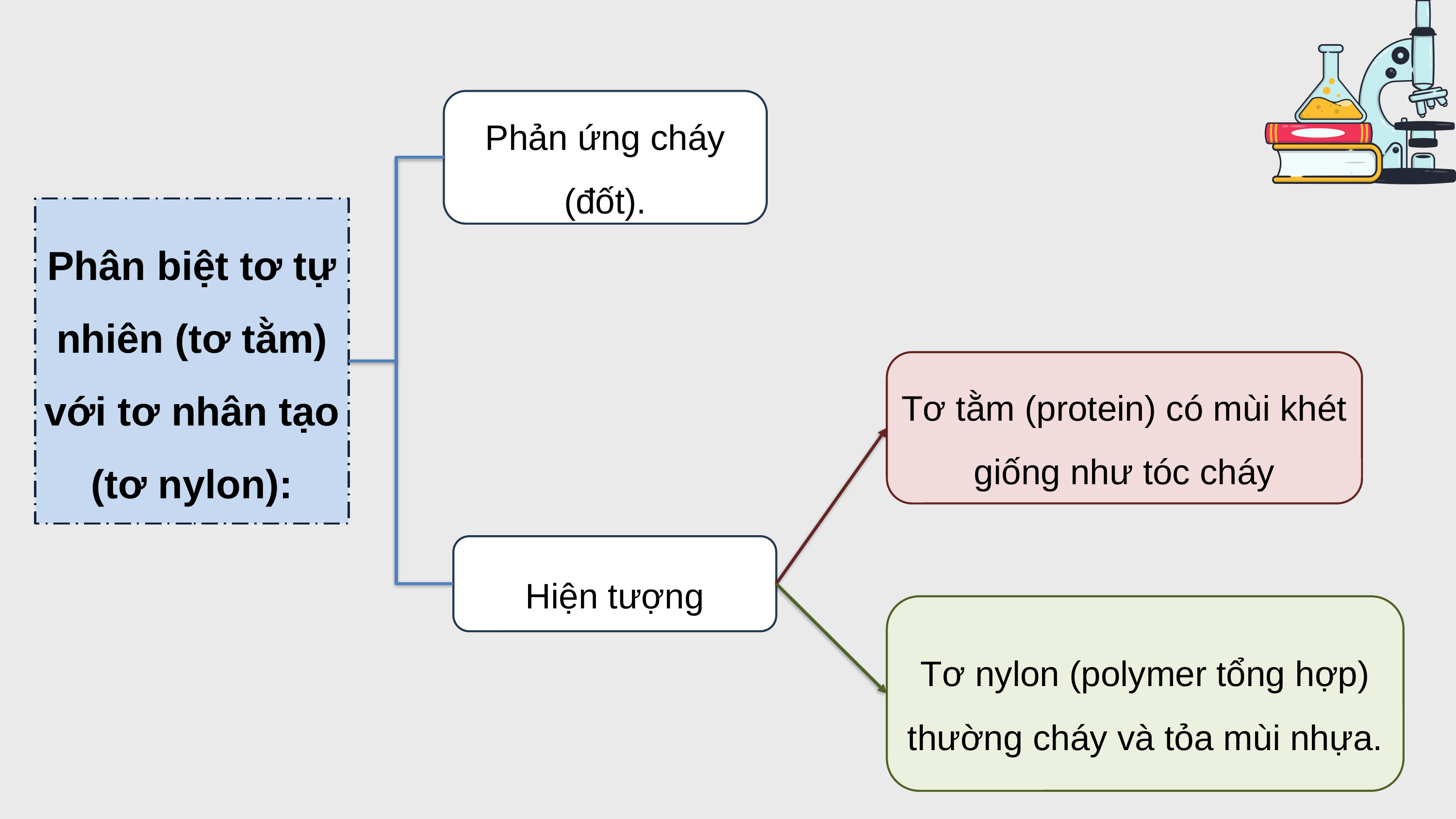

Phản ứng cháy (đốt).
Phân biệt tơ tự nhiên (tơ tằm) với tơ nhân tạo (tơ nylon):
Tơ tằm (protein) có mùi khét giống như tóc cháy
Hiện tượng
Tơ nylon (polymer tổng hợp) thường cháy và tỏa mùi nhựa.